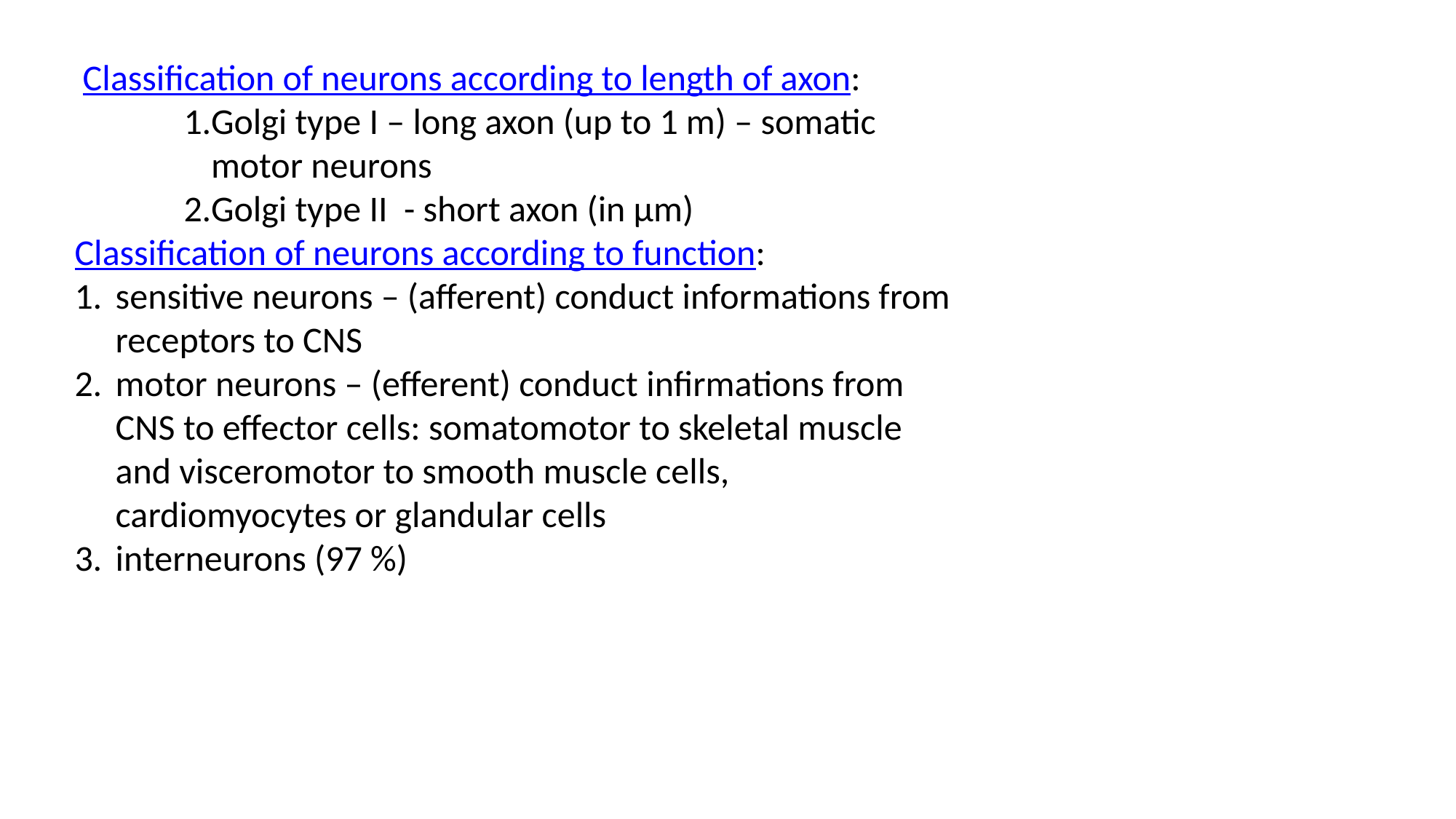

Classification of neurons according to length of axon:
Golgi type I – long axon (up to 1 m) – somatic motor neurons
Golgi type II  - short axon (in μm)
Classification of neurons according to function:
sensitive neurons – (afferent) conduct informations from receptors to CNS
motor neurons – (efferent) conduct infirmations from CNS to effector cells: somatomotor to skeletal muscle and visceromotor to smooth muscle cells, cardiomyocytes or glandular cells
interneurons (97 %)